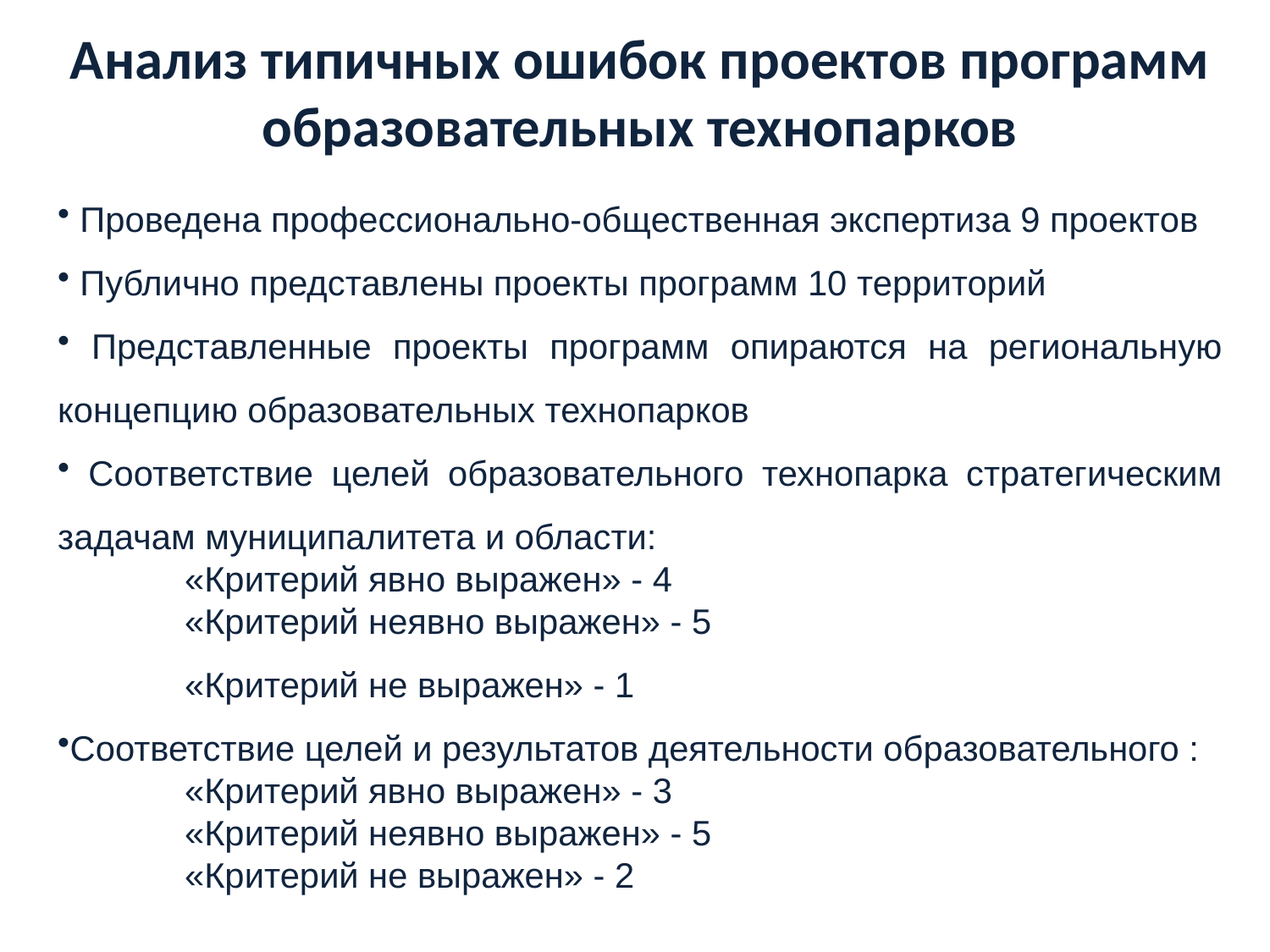

Анализ типичных ошибок проектов программ образовательных технопарков
 Проведена профессионально-общественная экспертиза 9 проектов
 Публично представлены проекты программ 10 территорий
 Представленные проекты программ опираются на региональную концепцию образовательных технопарков
 Соответствие целей образовательного технопарка стратегическим задачам муниципалитета и области:
	«Критерий явно выражен» - 4
	«Критерий неявно выражен» - 5
	«Критерий не выражен» - 1
Соответствие целей и результатов деятельности образовательного :
	«Критерий явно выражен» - 3
	«Критерий неявно выражен» - 5
	«Критерий не выражен» - 2